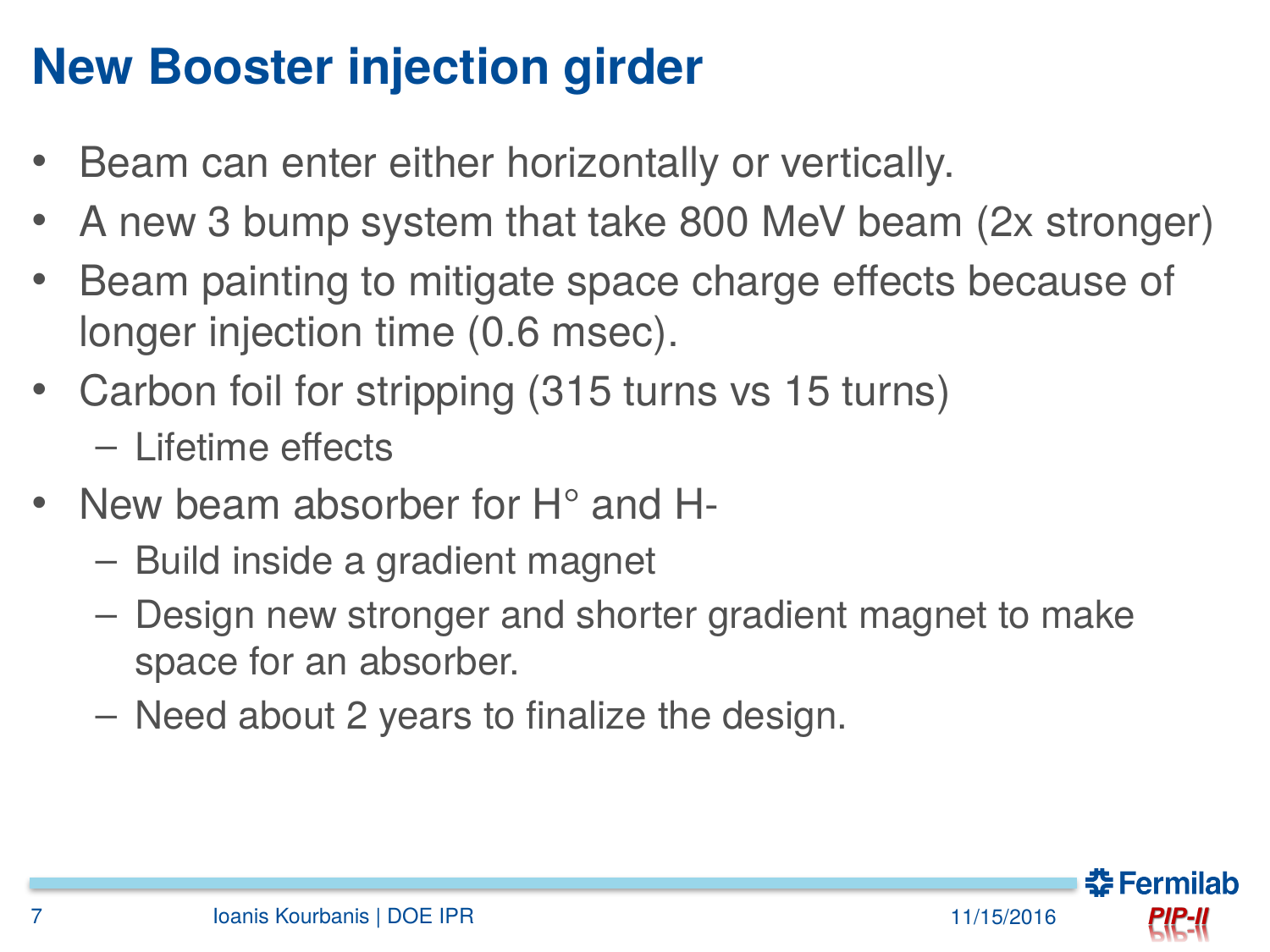

# New Booster injection girder
Beam can enter either horizontally or vertically.
A new 3 bump system that take 800 MeV beam (2x stronger)
Beam painting to mitigate space charge effects because of longer injection time (0.6 msec).
Carbon foil for stripping (315 turns vs 15 turns)
Lifetime effects
New beam absorber for H° and H-
Build inside a gradient magnet
Design new stronger and shorter gradient magnet to make space for an absorber.
Need about 2 years to finalize the design.
7
Ioanis Kourbanis | DOE IPR
11/15/2016